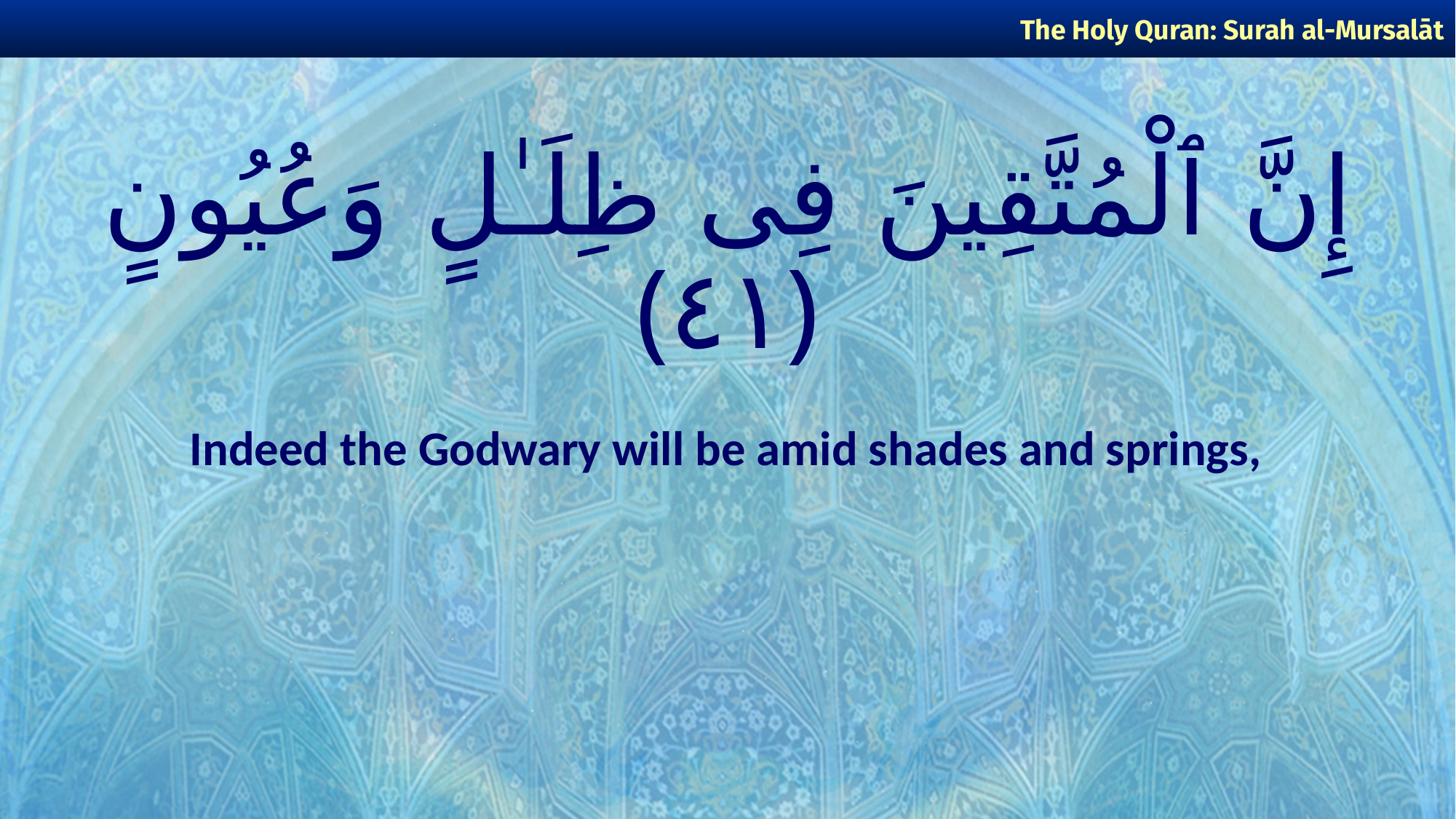

The Holy Quran: Surah al-Mursalāt
# إِنَّ ٱلْمُتَّقِينَ فِى ظِلَـٰلٍ وَعُيُونٍ ﴿٤١﴾
Indeed the Godwary will be amid shades and springs,